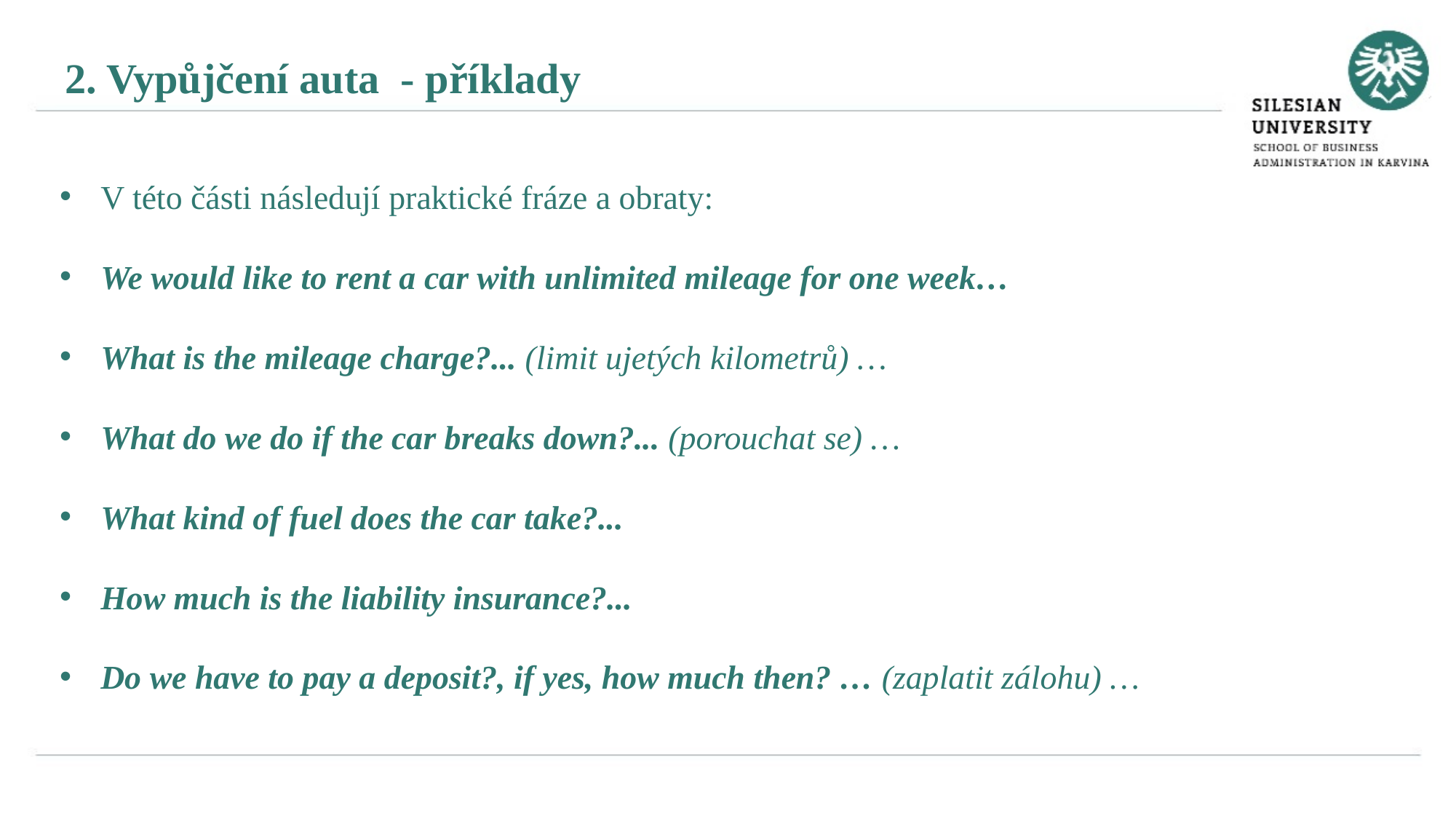

2. Vypůjčení auta  - příklady

V této části následují praktické fráze a obraty:

We would like to rent a car with unlimited mileage for one week…

What is the mileage charge?... (limit ujetých kilometrů) …

What do we do if the car breaks down?... (porouchat se) …

What kind of fuel does the car take?...

How much is the liability insurance?...

Do we have to pay a deposit?, if yes, how much then? … (zaplatit zálohu) …